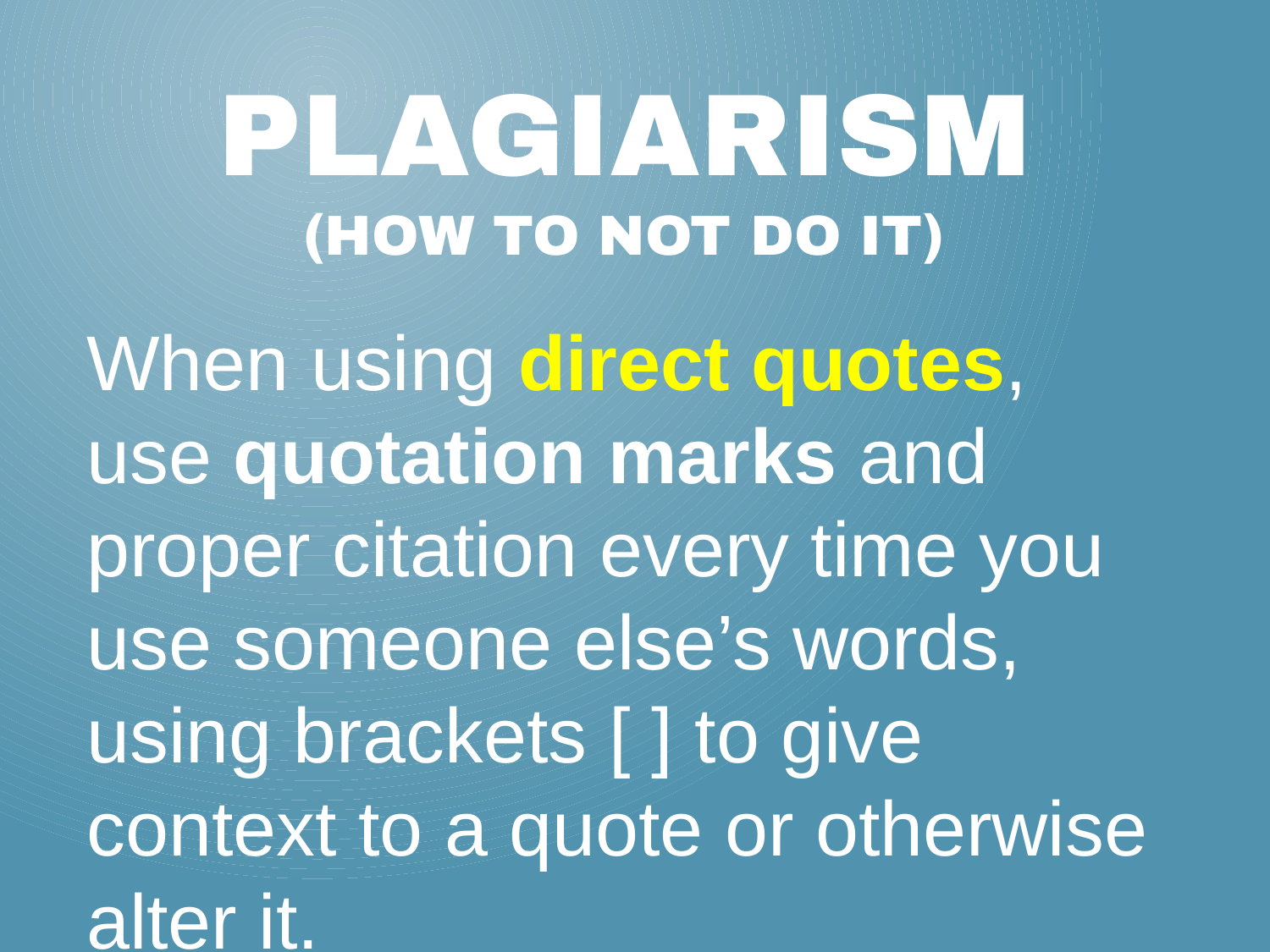

# Plagiarism (How to not do it)
When using direct quotes, use quotation marks and proper citation every time you use someone else’s words, using brackets [ ] to give context to a quote or otherwise alter it.